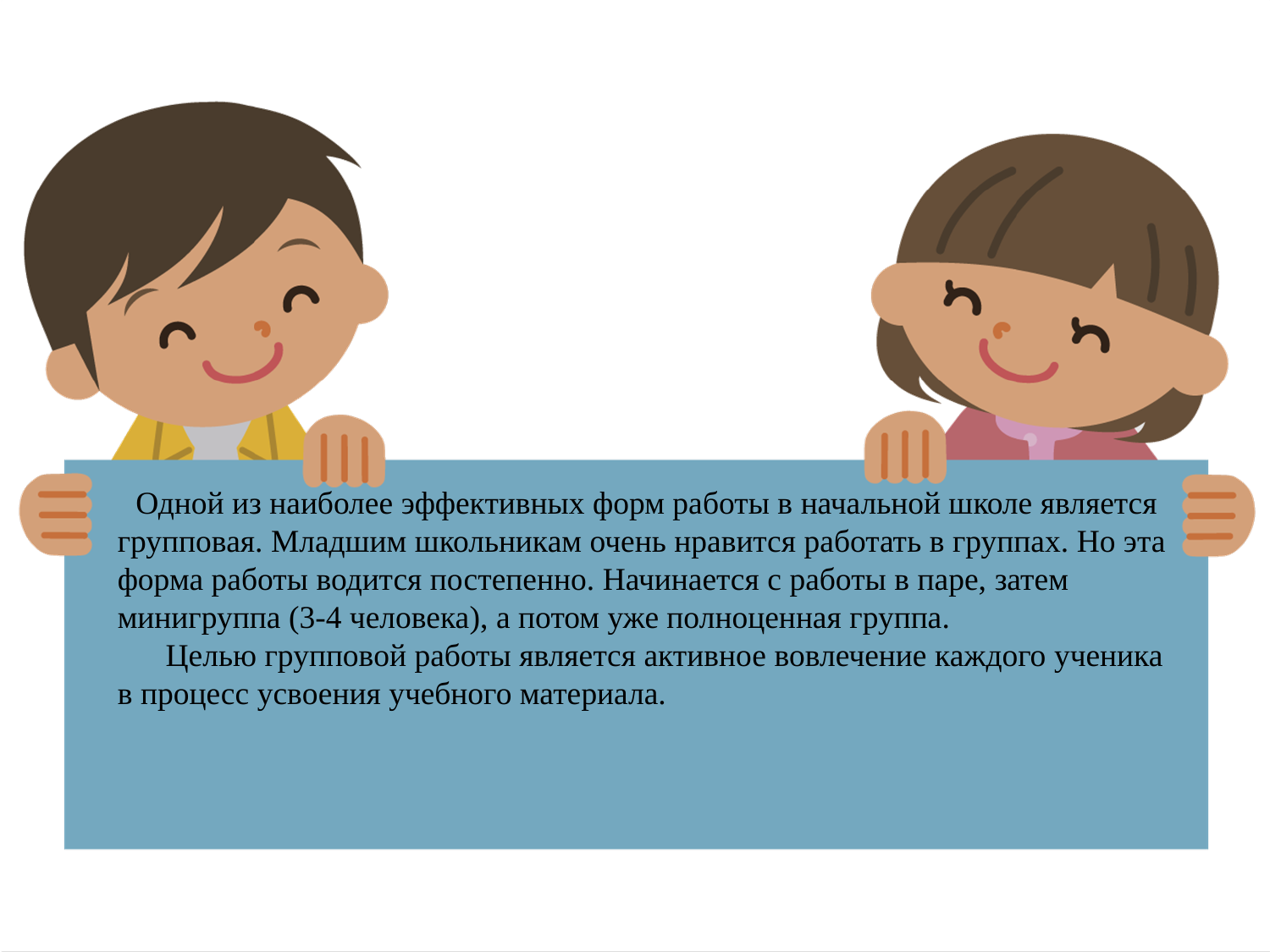

Одной из наиболее эффективных форм работы в начальной школе является групповая. Младшим школьникам очень нравится работать в группах. Но эта форма работы водится постепенно. Начинается с работы в паре, затем минигруппа (3-4 человека), а потом уже полноценная группа.
      Целью групповой работы является активное вовлечение каждого ученика в процесс усвоения учебного материала.